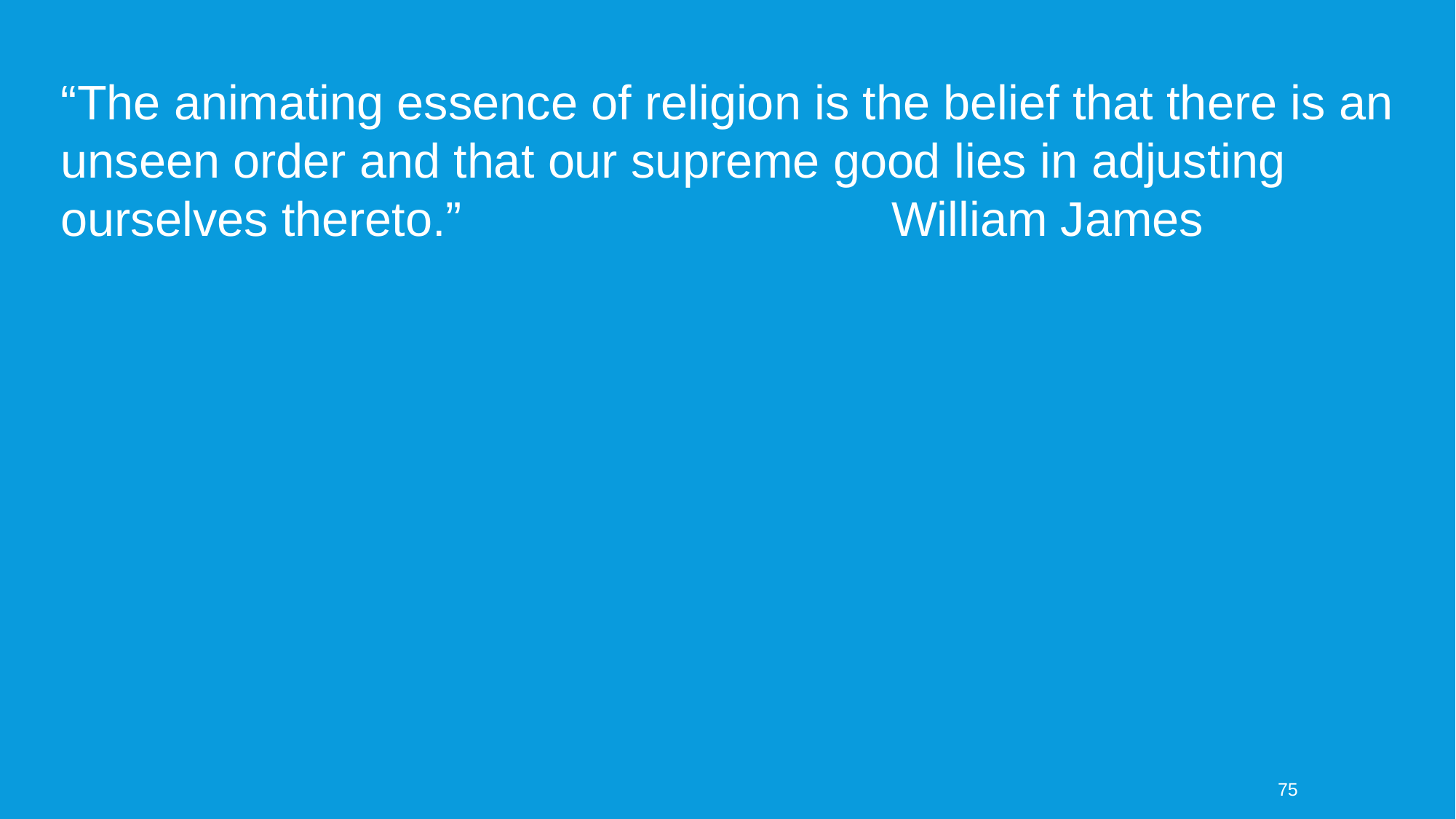

“The animating essence of religion is the belief that there is an unseen order and that our supreme good lies in adjusting ourselves thereto.”                                William James
75